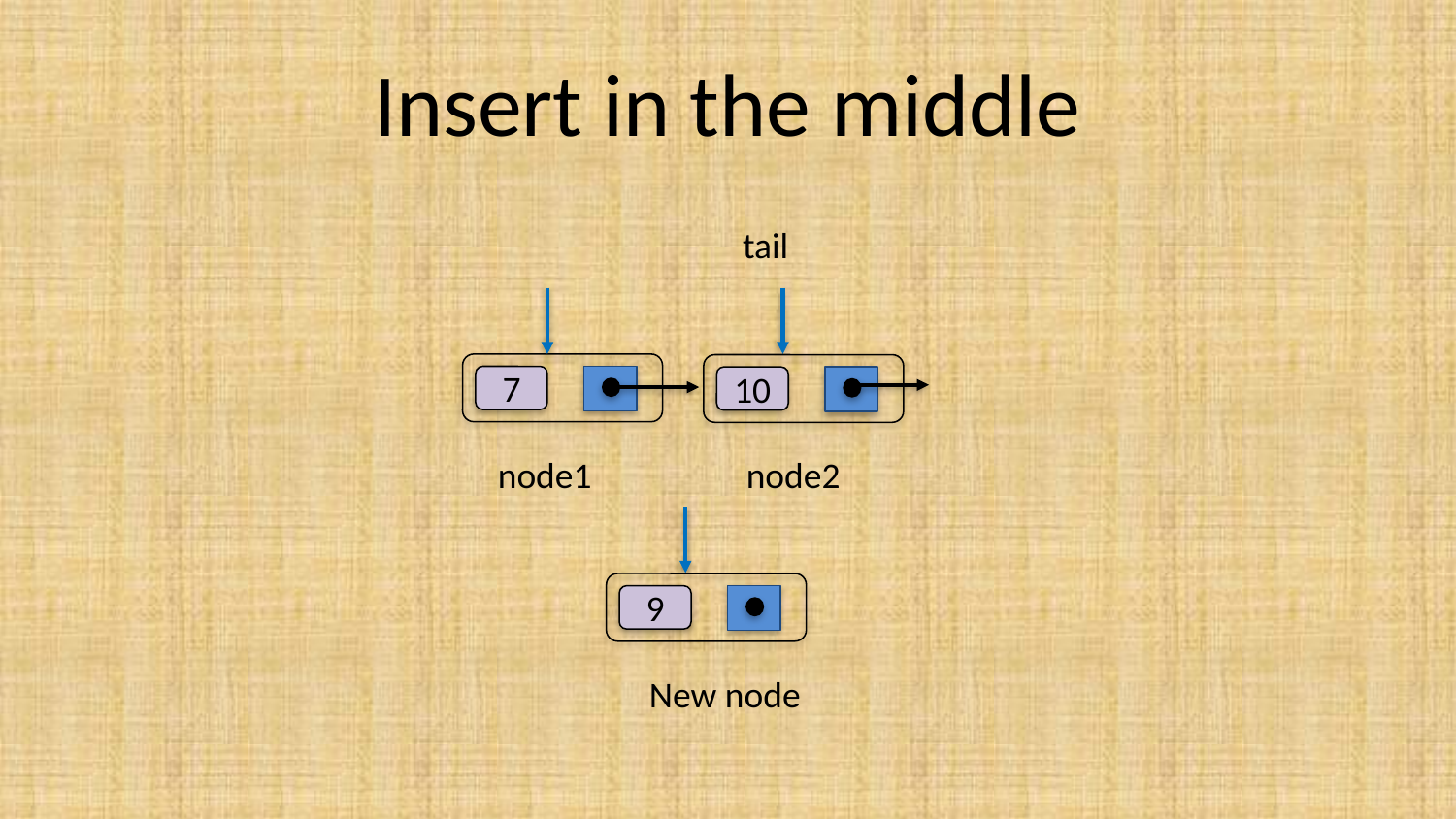

# Insert in the middle
tail

10

node2

7

node1

9

New node